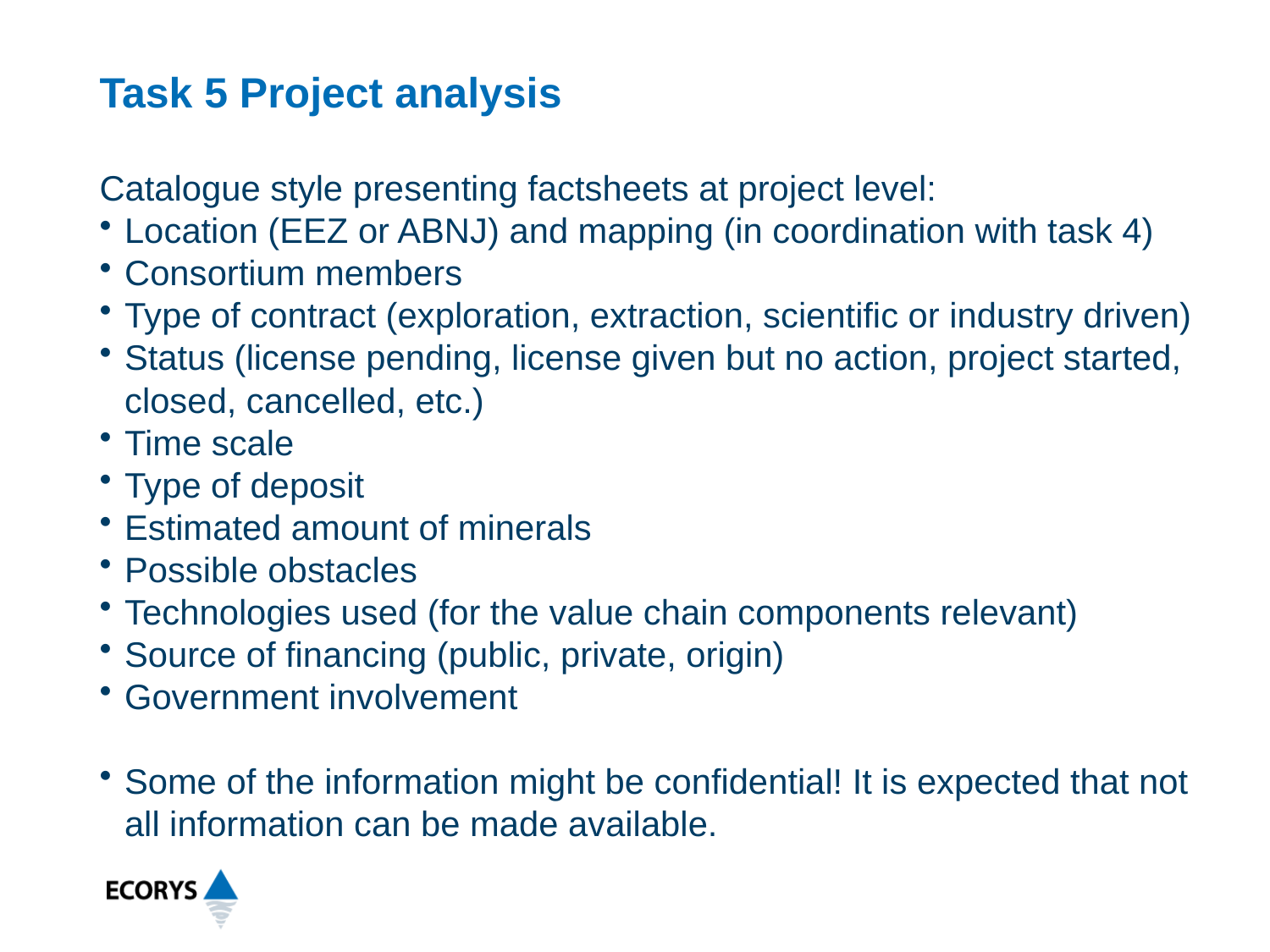

# Task 5 Project analysis
Catalogue style presenting factsheets at project level:
Location (EEZ or ABNJ) and mapping (in coordination with task 4)
Consortium members
Type of contract (exploration, extraction, scientific or industry driven)
Status (license pending, license given but no action, project started, closed, cancelled, etc.)
Time scale
Type of deposit
Estimated amount of minerals
Possible obstacles
Technologies used (for the value chain components relevant)
Source of financing (public, private, origin)
Government involvement

Some of the information might be confidential! It is expected that not all information can be made available.